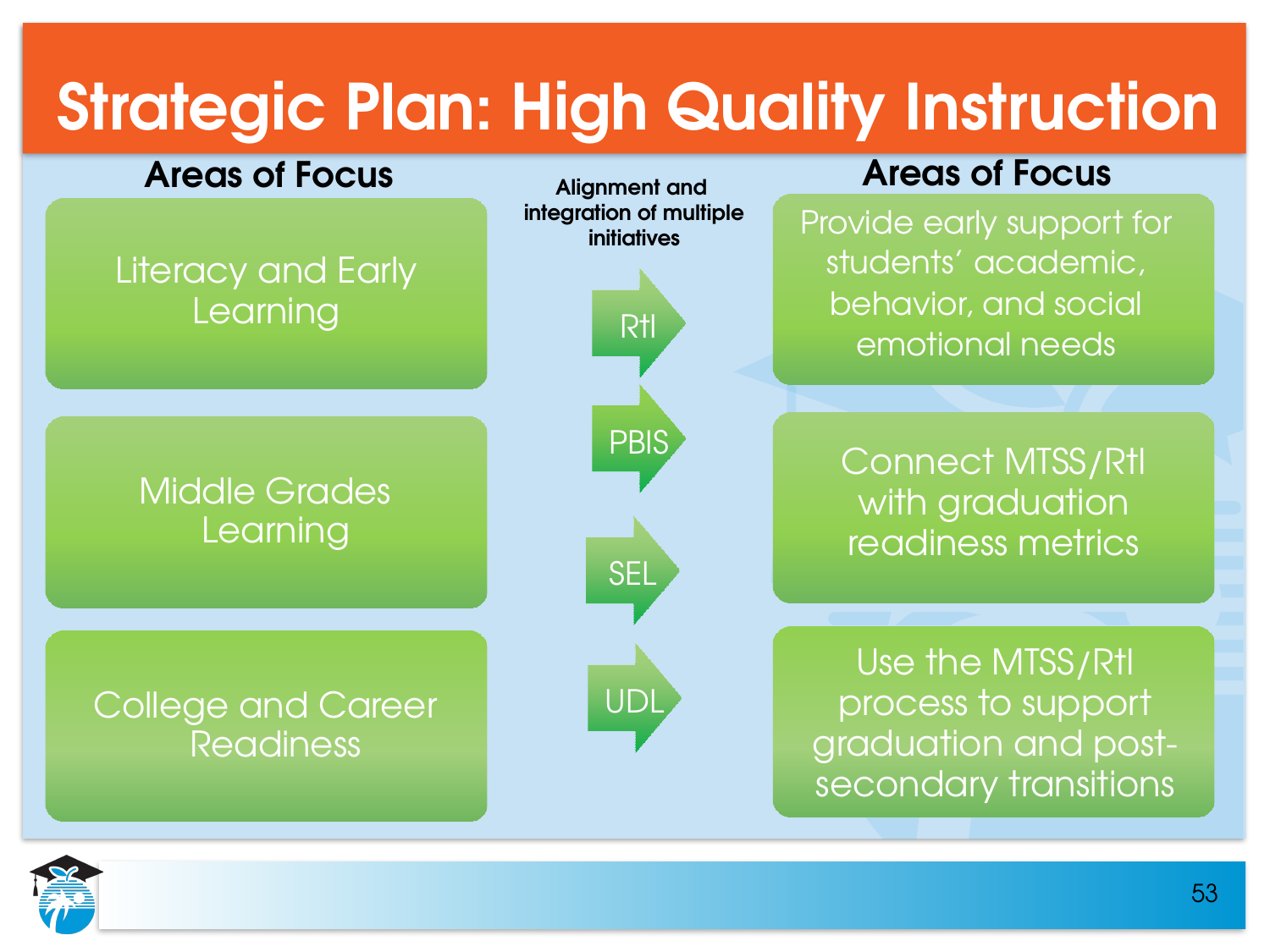

# Strategic Plan: High Quality Instruction
Areas of Focus
Areas of Focus
Alignment and  integration of multiple initiatives

Provide early support for students’ academic, behavior, and social emotional needs

Literacy and Early
Learning

RtI

PBIS

Connect MTSS/RtI with graduation readiness metrics
Middle Grades  Learning

SEL

Use the MTSS/RtI process to support graduation and post-secondary transitions

UDL
College and Career  Readiness
53